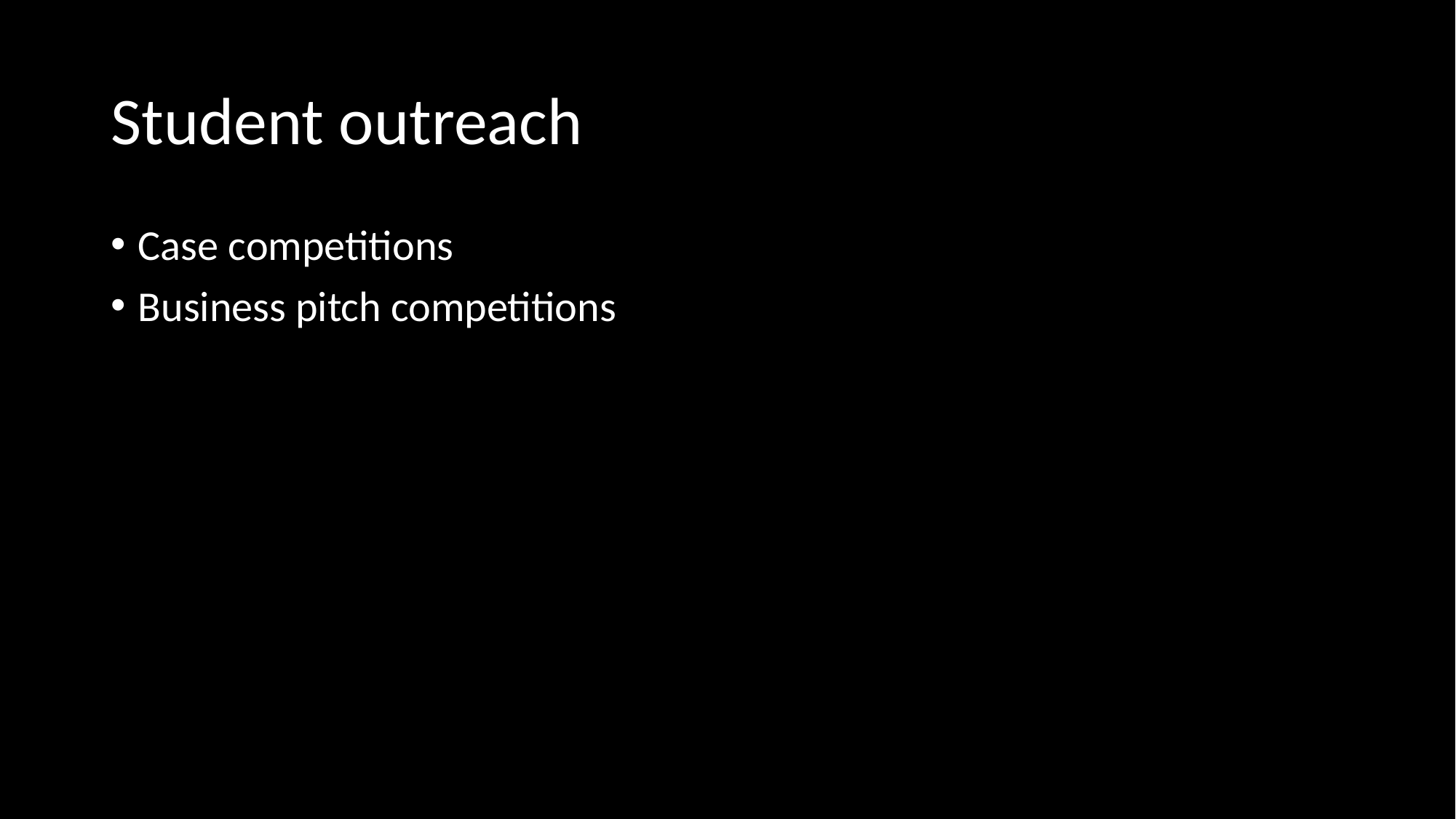

# Student outreach
Case competitions
Business pitch competitions